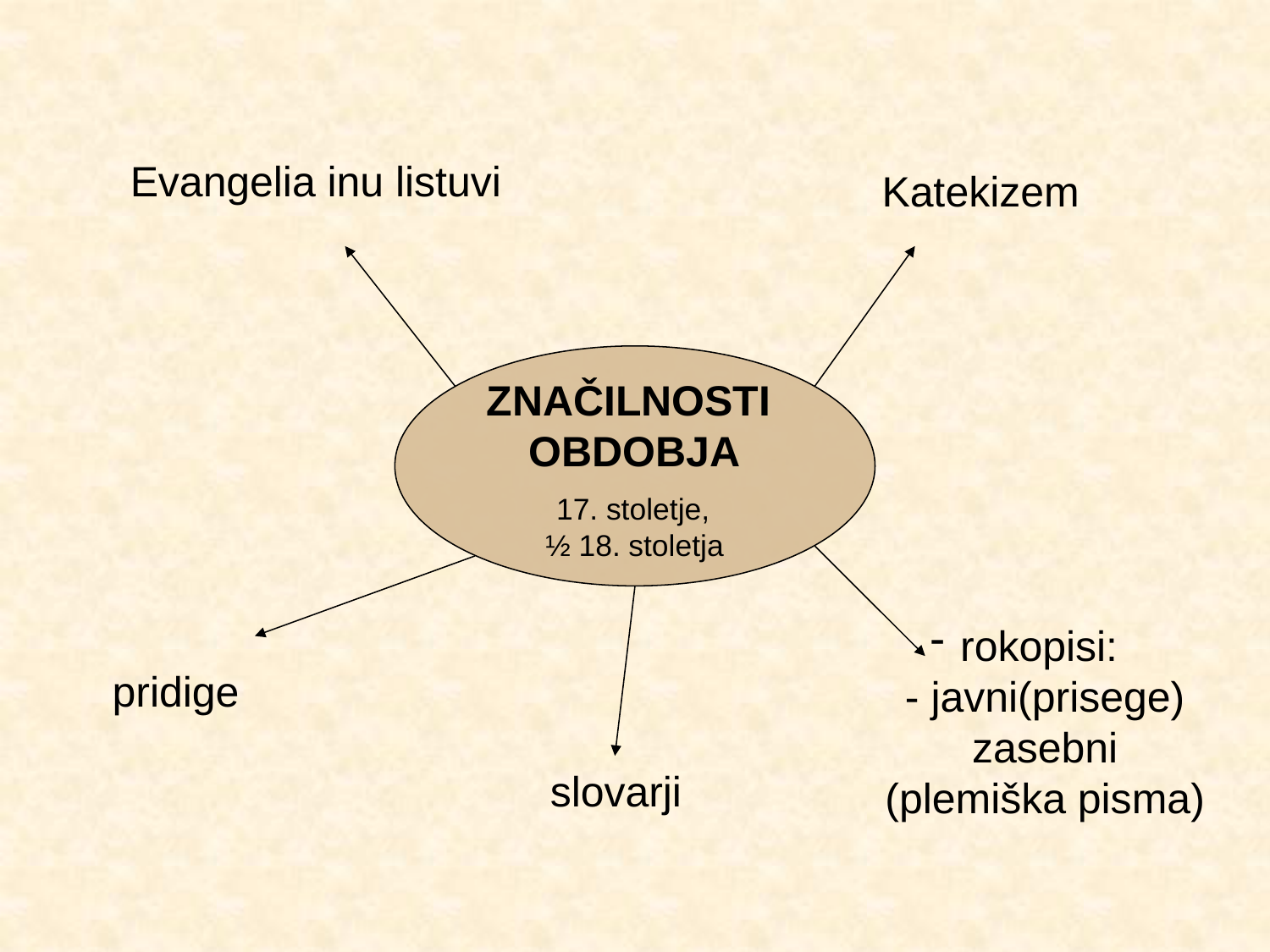

# Evangelia inu listuvi
Katekizem

ZNAČILNOSTI
OBDOBJA
 17. stoletje,
½ 18. stoletja

pridige
rokopisi:
- javni(prisege)
zasebni
(plemiška pisma)
slovarji